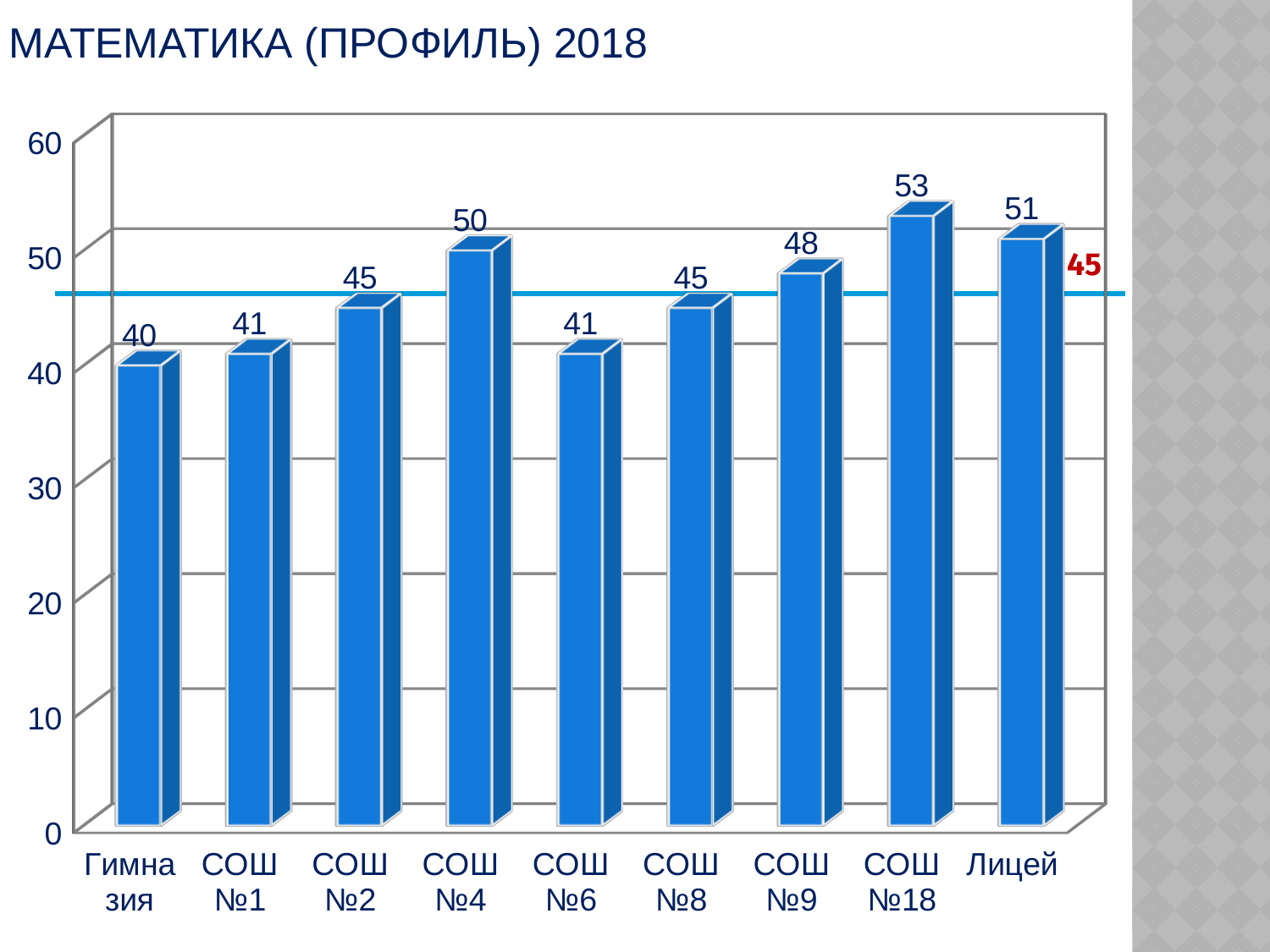

# Математика (профиль) 2018

[unsupported chart]

45